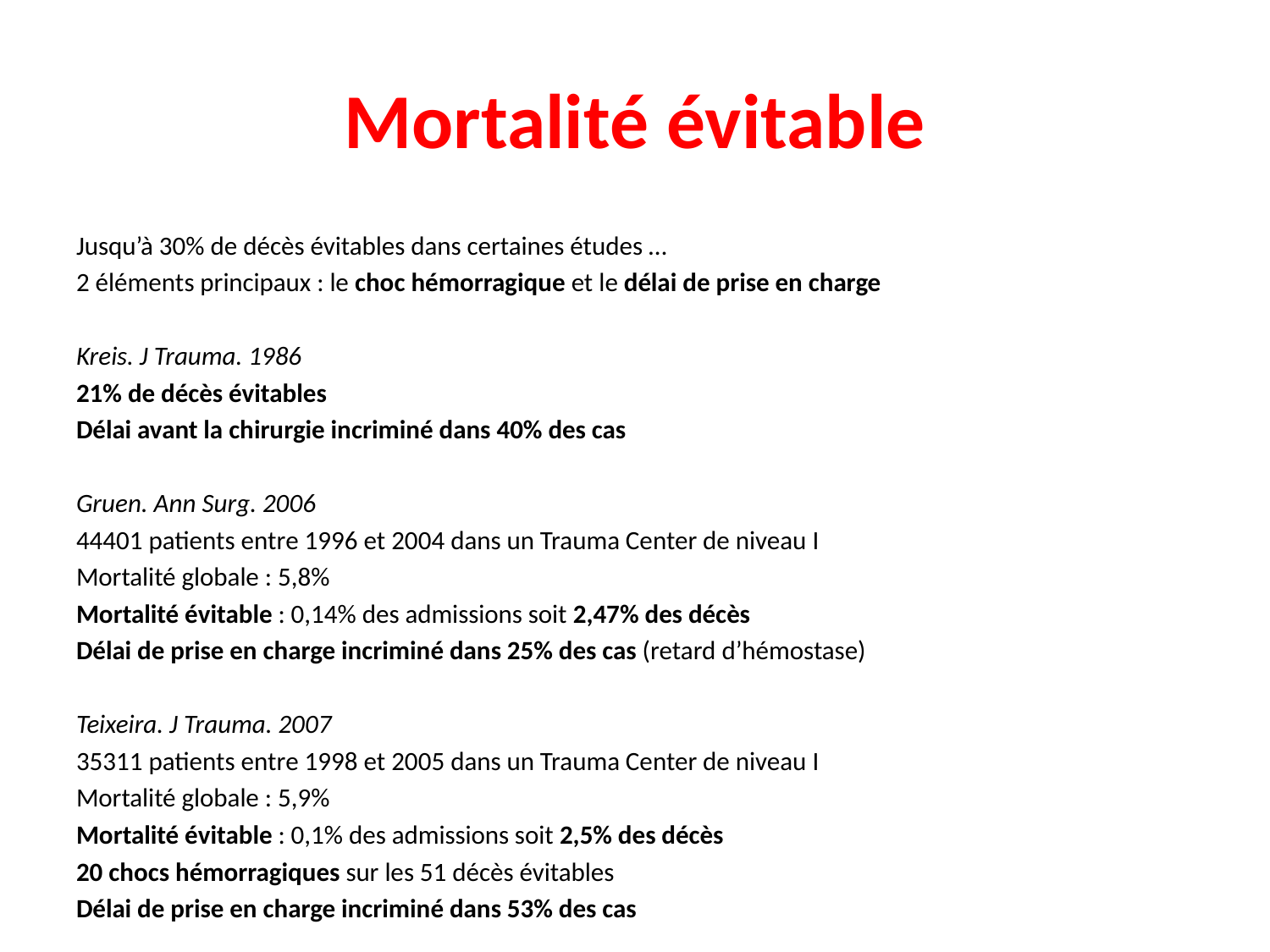

# Mortalité évitable
Jusqu’à 30% de décès évitables dans certaines études …
2 éléments principaux : le choc hémorragique et le délai de prise en charge

Kreis. J Trauma. 1986
21% de décès évitables
Délai avant la chirurgie incriminé dans 40% des cas

Gruen. Ann Surg. 2006
44401 patients entre 1996 et 2004 dans un Trauma Center de niveau I
Mortalité globale : 5,8%
Mortalité évitable : 0,14% des admissions soit 2,47% des décès
Délai de prise en charge incriminé dans 25% des cas (retard d’hémostase)

Teixeira. J Trauma. 2007
35311 patients entre 1998 et 2005 dans un Trauma Center de niveau I
Mortalité globale : 5,9%
Mortalité évitable : 0,1% des admissions soit 2,5% des décès
20 chocs hémorragiques sur les 51 décès évitables
Délai de prise en charge incriminé dans 53% des cas